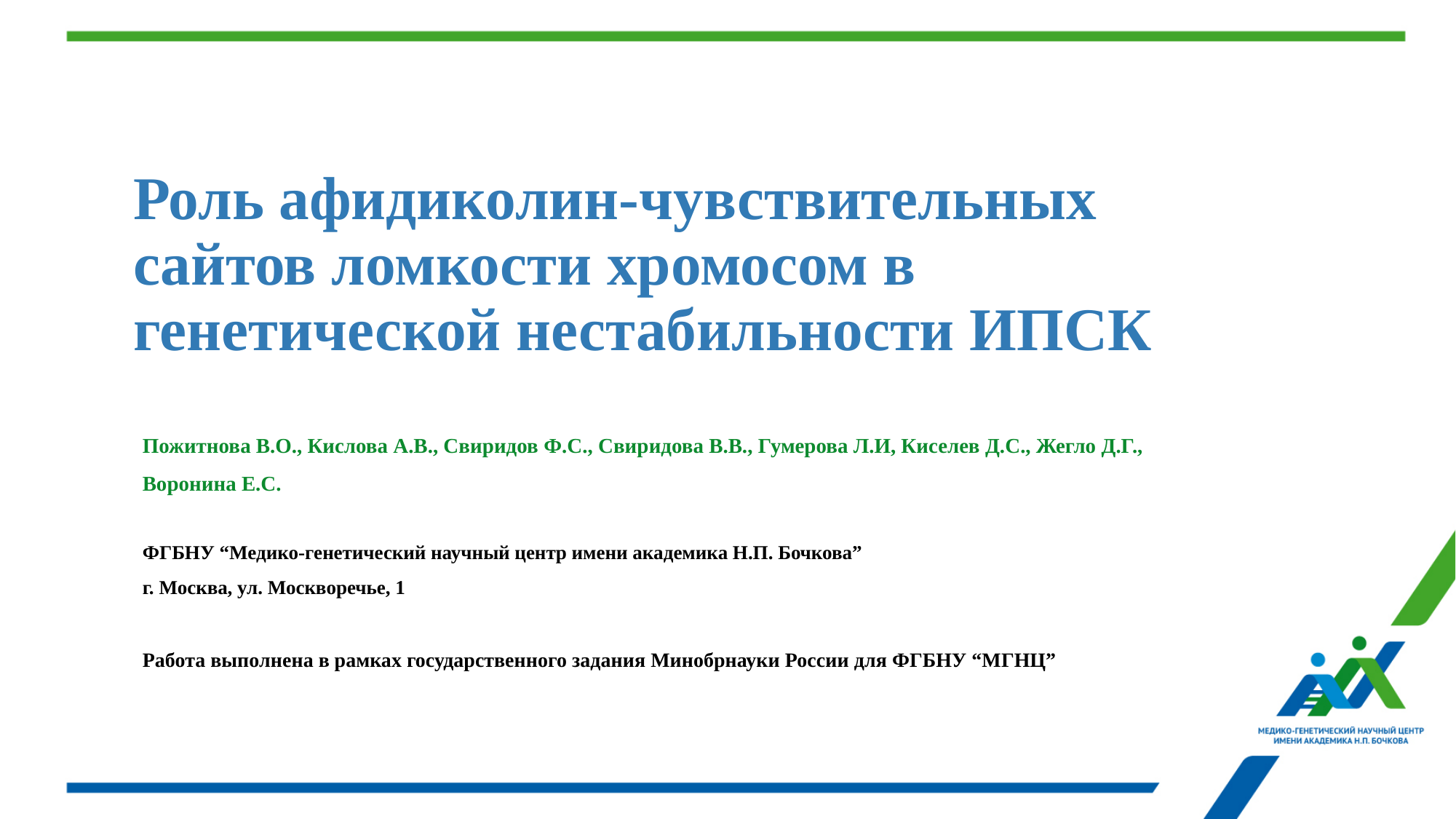

# Роль афидиколин-чувствительных сайтов ломкости хромосом в генетической нестабильности ИПСК
Пожитнова В.О., Кислова А.В., Свиридов Ф.С., Свиридова В.В., Гумерова Л.И, Киселев Д.С., Жегло Д.Г., Воронина Е.С.

ФГБНУ “Медико-генетический научный центр имени академика Н.П. Бочкова”
г. Москва, ул. Москворечье, 1

Работа выполнена в рамках государственного задания Минобрнауки России для ФГБНУ “МГНЦ”